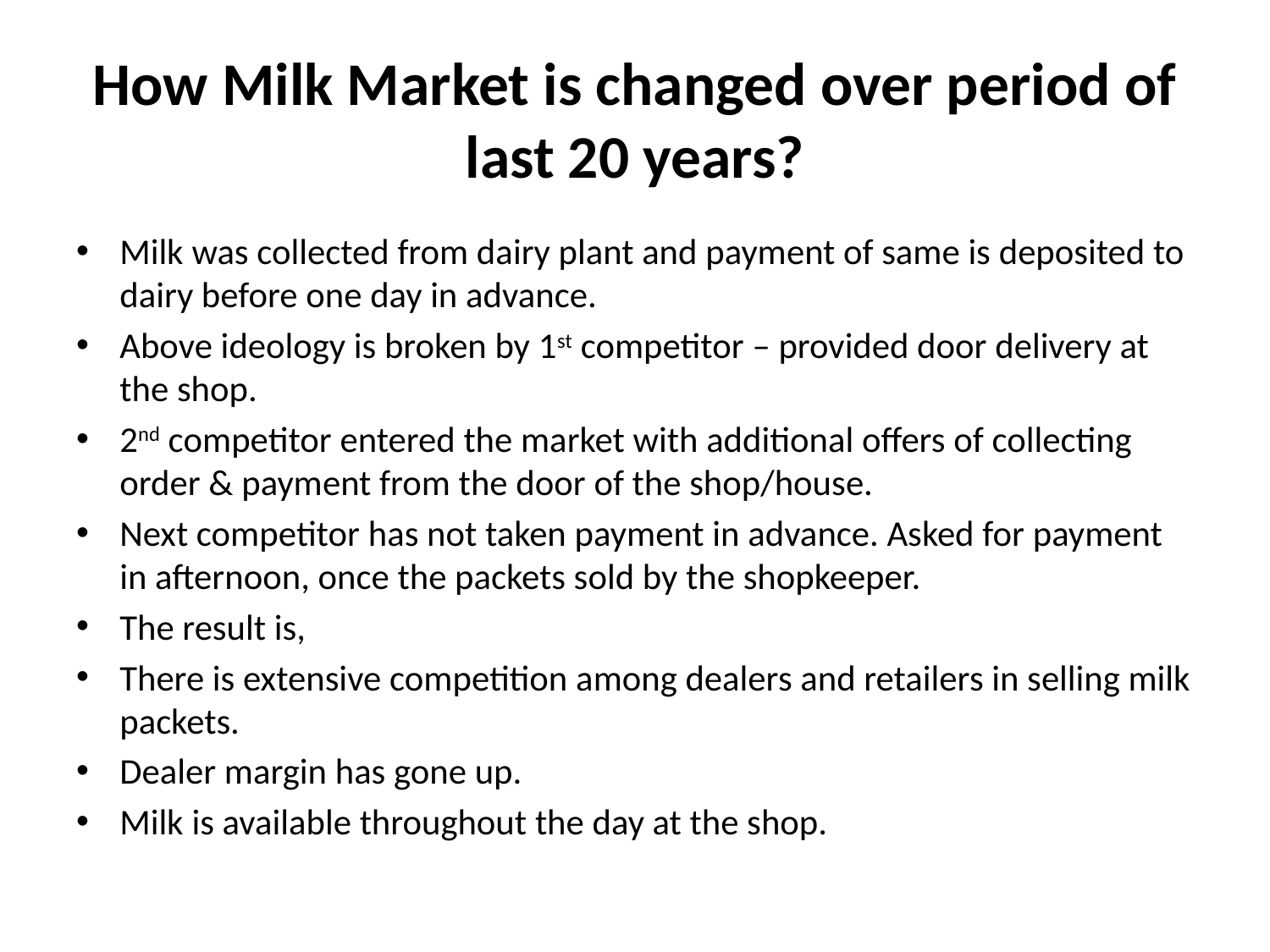

# How Milk Market is changed over period of last 20 years?
Milk was collected from dairy plant and payment of same is deposited to dairy before one day in advance.
Above ideology is broken by 1st competitor – provided door delivery at the shop.
2nd competitor entered the market with additional offers of collecting order & payment from the door of the shop/house.
Next competitor has not taken payment in advance. Asked for payment in afternoon, once the packets sold by the shopkeeper.
The result is,
There is extensive competition among dealers and retailers in selling milk packets.
Dealer margin has gone up.
Milk is available throughout the day at the shop.